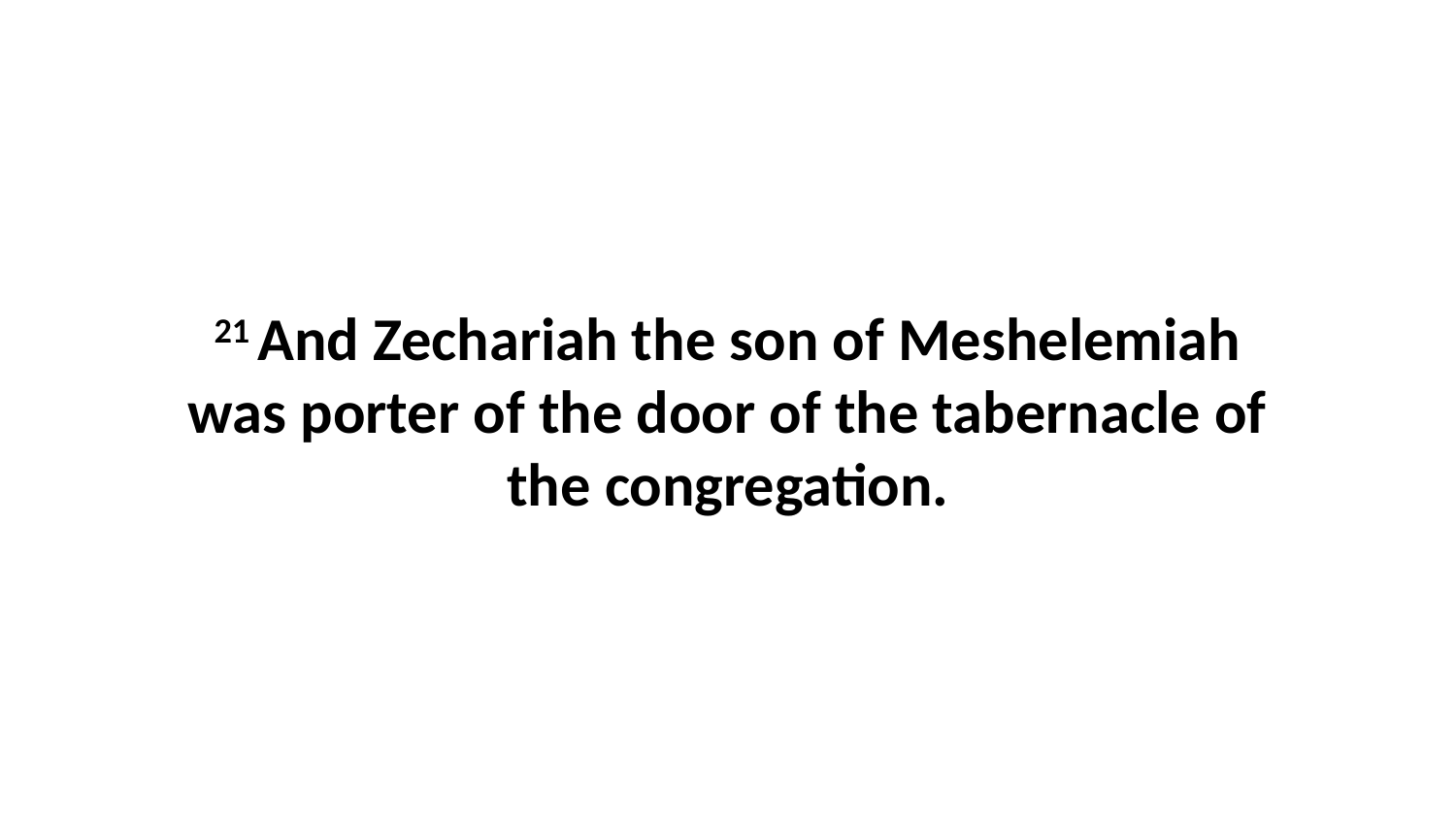

21 And Zechariah the son of Meshelemiah was porter of the door of the tabernacle of the congregation.